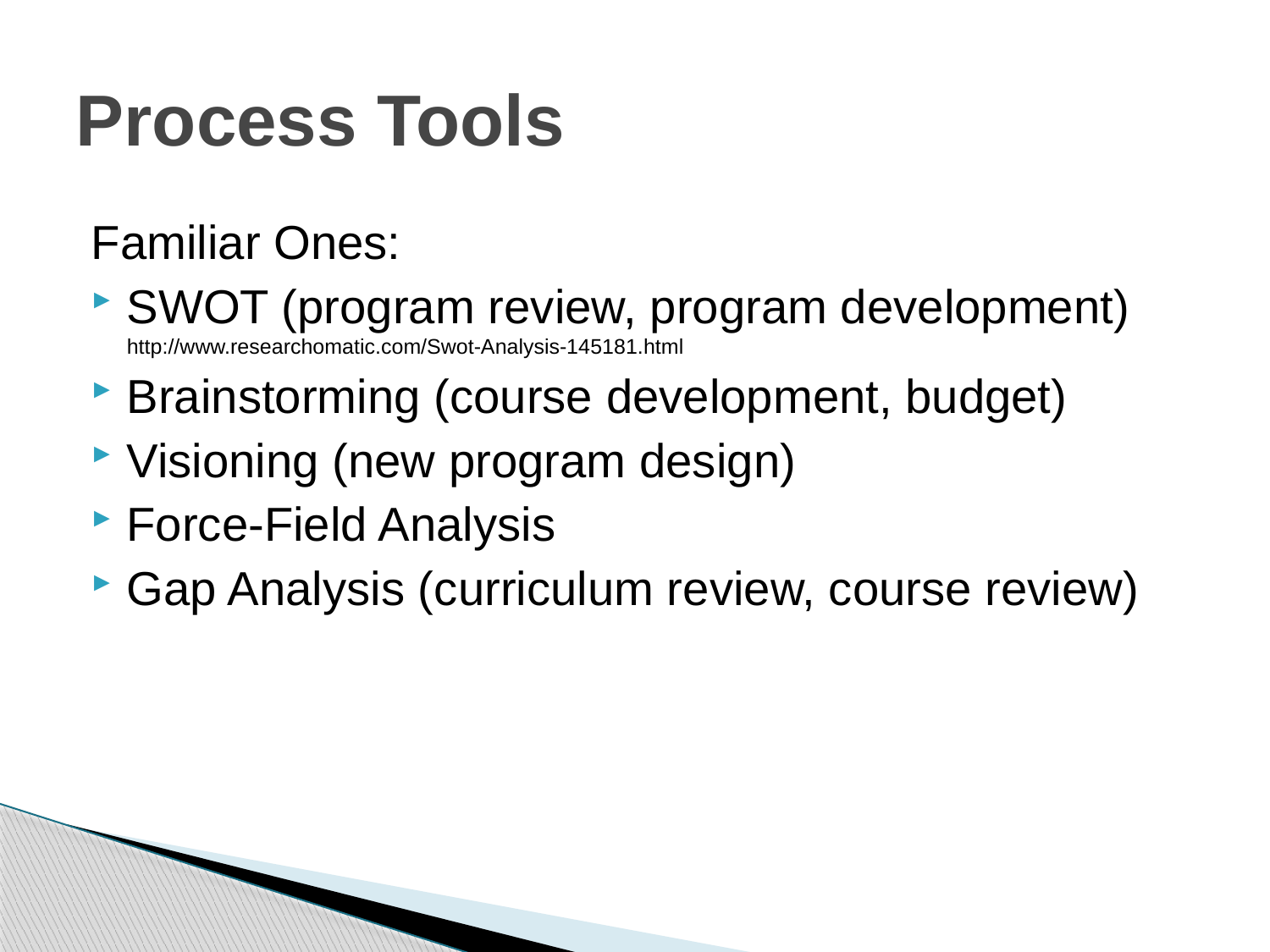

# Process Tools
Familiar Ones:
SWOT (program review, program development) http://www.researchomatic.com/Swot-Analysis-145181.html
Brainstorming (course development, budget)
Visioning (new program design)
Force-Field Analysis
Gap Analysis (curriculum review, course review)